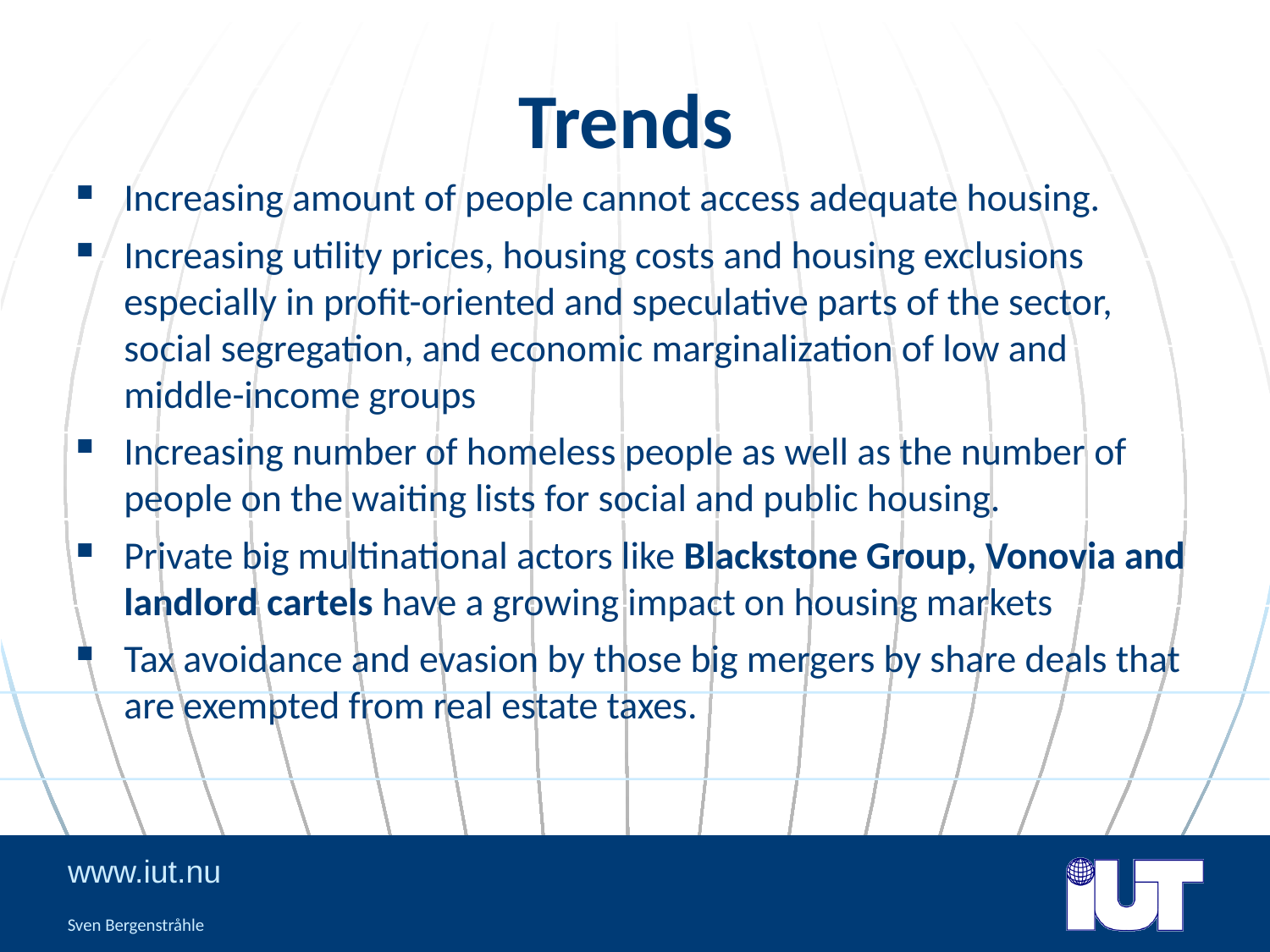

# Trends
Increasing amount of people cannot access adequate housing.
Increasing utility prices, housing costs and housing exclusions especially in profit-oriented and speculative parts of the sector, social segregation, and economic marginalization of low and middle-income groups
Increasing number of homeless people as well as the number of people on the waiting lists for social and public housing.
Private big multinational actors like Blackstone Group, Vonovia and landlord cartels have a growing impact on housing markets
Tax avoidance and evasion by those big mergers by share deals that are exempted from real estate taxes.
Sven Bergenstråhle